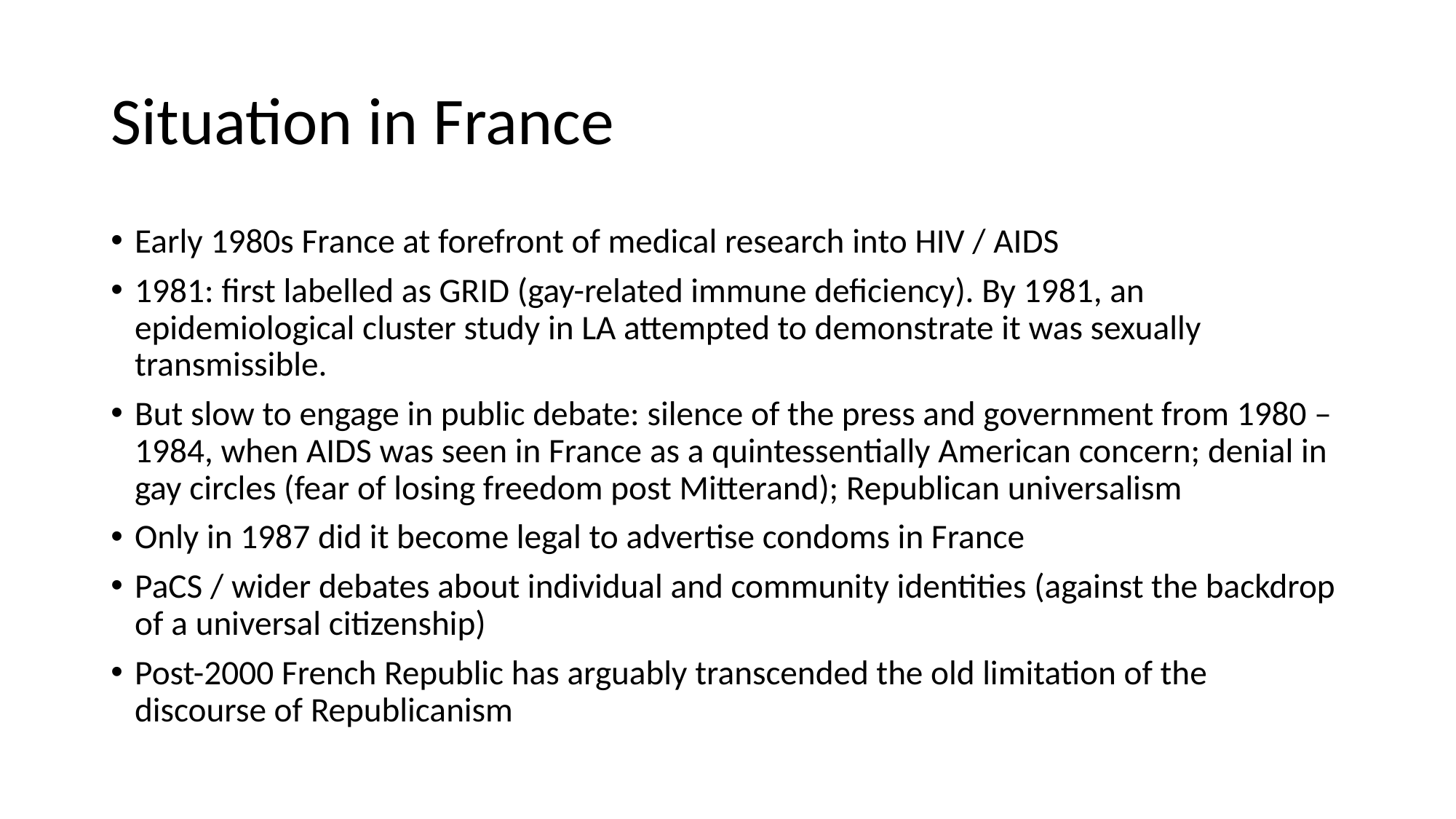

# Situation in France
Early 1980s France at forefront of medical research into HIV / AIDS
1981: first labelled as GRID (gay-related immune deficiency). By 1981, an epidemiological cluster study in LA attempted to demonstrate it was sexually transmissible.
But slow to engage in public debate: silence of the press and government from 1980 – 1984, when AIDS was seen in France as a quintessentially American concern; denial in gay circles (fear of losing freedom post Mitterand); Republican universalism
Only in 1987 did it become legal to advertise condoms in France
PaCS / wider debates about individual and community identities (against the backdrop of a universal citizenship)
Post-2000 French Republic has arguably transcended the old limitation of the discourse of Republicanism